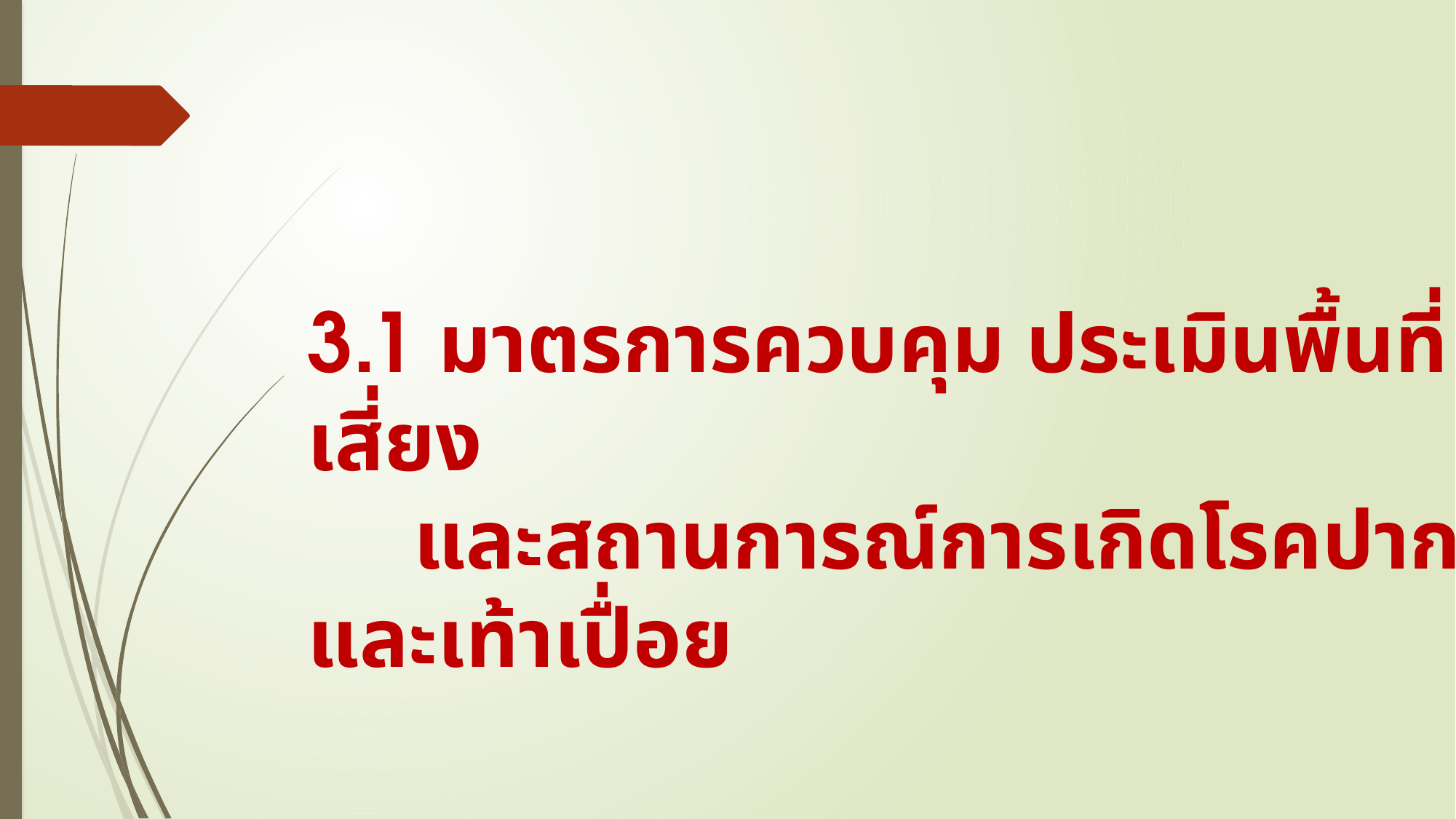

# 3.1 มาตรการควบคุม ประเมินพื้นที่เสี่ยง และสถานการณ์การเกิดโรคปากและเท้าเปื่อย